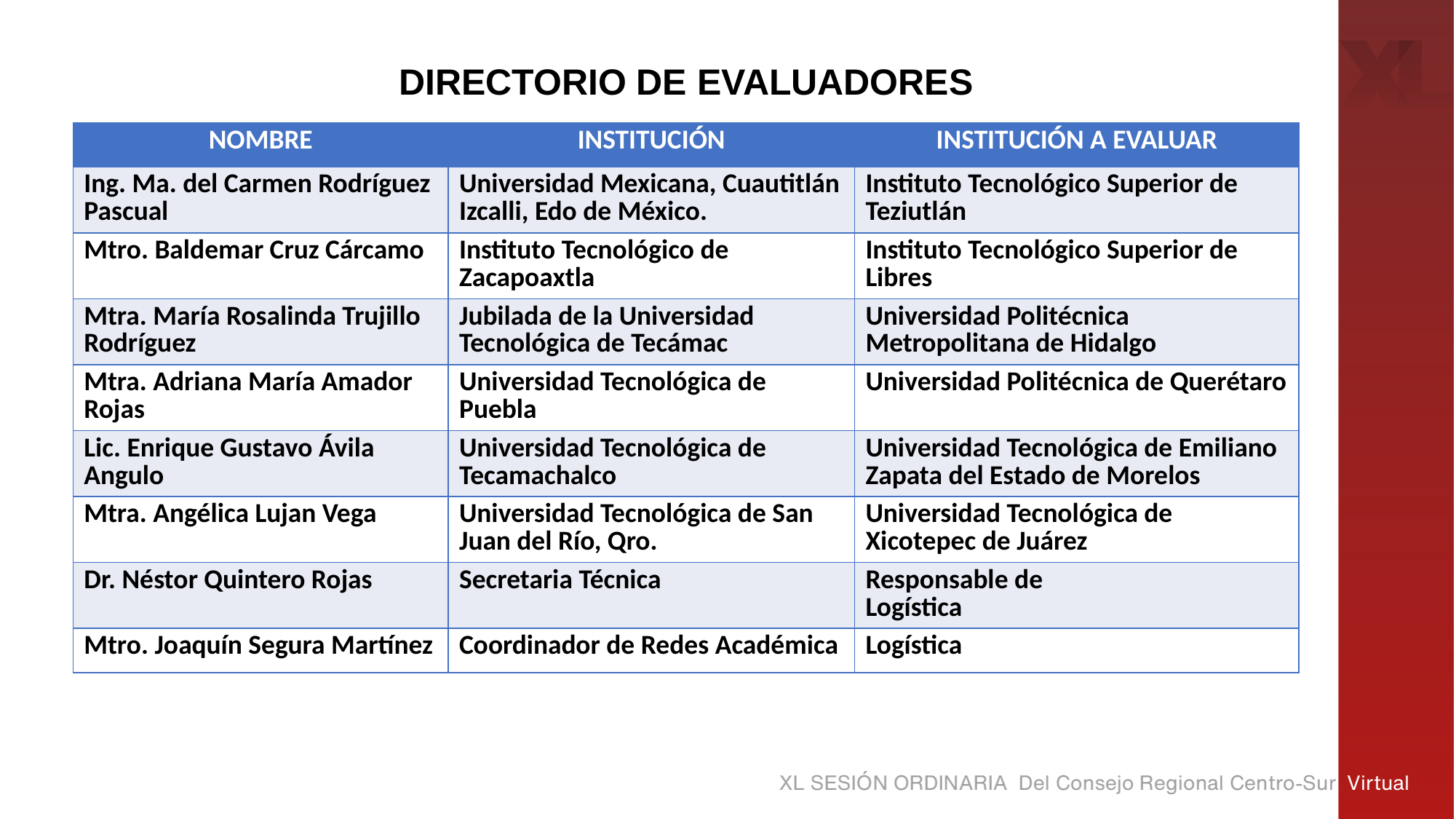

# DIRECTORIO DE EVALUADORES
| NOMBRE | INSTITUCIÓN | INSTITUCIÓN A EVALUAR |
| --- | --- | --- |
| Ing. Ma. del Carmen Rodríguez Pascual | Universidad Mexicana, Cuautitlán Izcalli, Edo de México. | Instituto Tecnológico Superior de Teziutlán |
| Mtro. Baldemar Cruz Cárcamo | Instituto Tecnológico de Zacapoaxtla | Instituto Tecnológico Superior de Libres |
| Mtra. María Rosalinda Trujillo Rodríguez | Jubilada de la Universidad Tecnológica de Tecámac | Universidad Politécnica Metropolitana de Hidalgo |
| Mtra. Adriana María Amador Rojas | Universidad Tecnológica de Puebla | Universidad Politécnica de Querétaro |
| Lic. Enrique Gustavo Ávila Angulo | Universidad Tecnológica de Tecamachalco | Universidad Tecnológica de Emiliano Zapata del Estado de Morelos |
| Mtra. Angélica Lujan Vega | Universidad Tecnológica de San Juan del Río, Qro. | Universidad Tecnológica de Xicotepec de Juárez |
| Dr. Néstor Quintero Rojas | Secretaria Técnica | Responsable de Logística |
| Mtro. Joaquín Segura Martínez | Coordinador de Redes Académica | Logística |